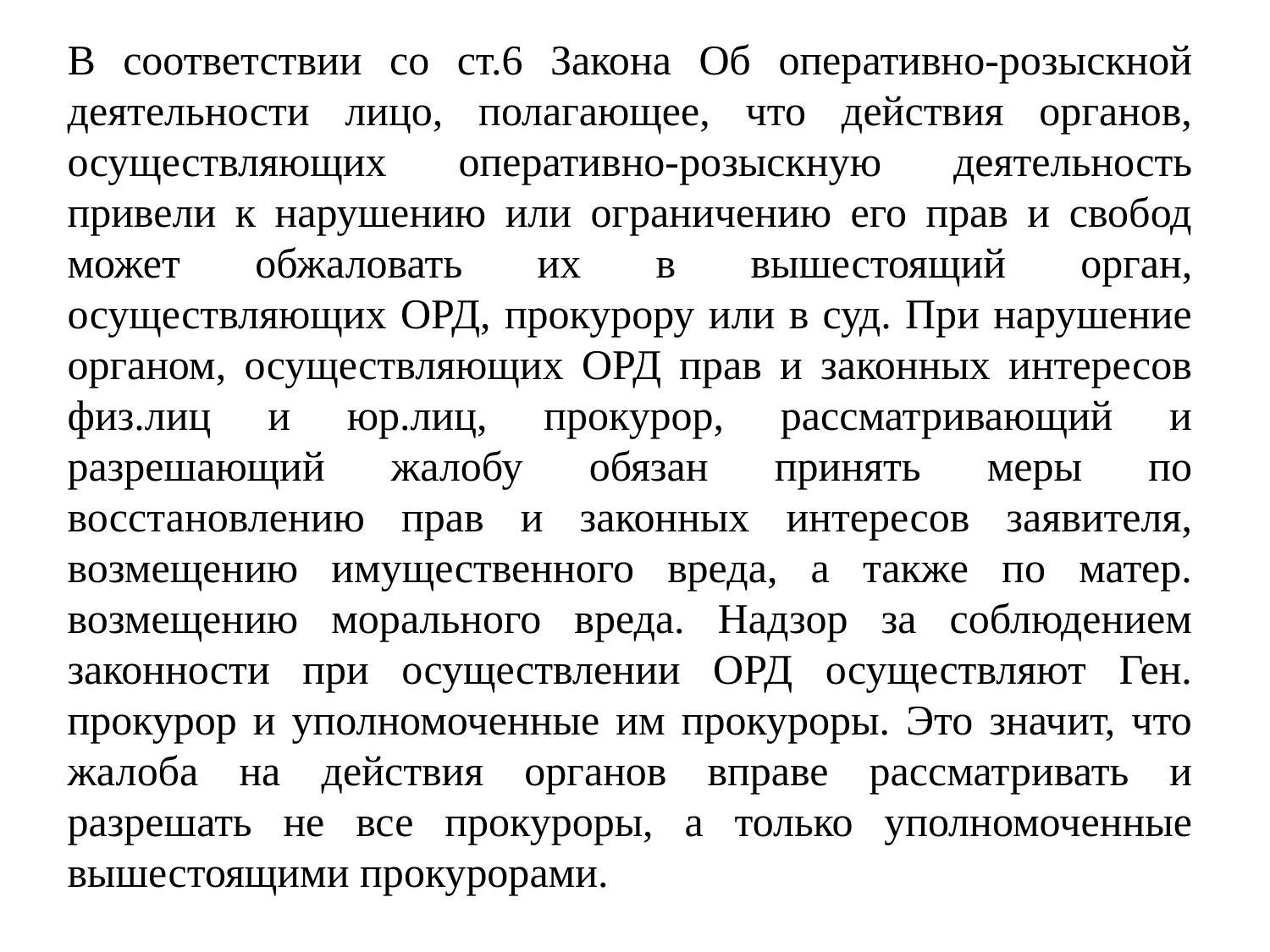

В соответствии со ст.6 Закона Об оперативно-розыскной деятельности лицо, полагающее, что действия органов, осуществляющих оперативно-розыскную деятельность привели к нарушению или ограничению его прав и свобод может обжаловать их в вышестоящий орган, осуществляющих ОРД, прокурору или в суд. При нарушение органом, осуществляющих ОРД прав и законных интересов физ.лиц и юр.лиц, прокурор, рассматривающий и разрешающий жалобу обязан принять меры по восстановлению прав и законных интересов заявителя, возмещению имущественного вреда, а также по матер. возмещению морального вреда. Надзор за соблюдением законности при осуществлении ОРД осуществляют Ген. прокурор и уполномоченные им прокуроры. Это значит, что жалоба на действия органов вправе рассматривать и разрешать не все прокуроры, а только уполномоченные вышестоящими прокурорами.